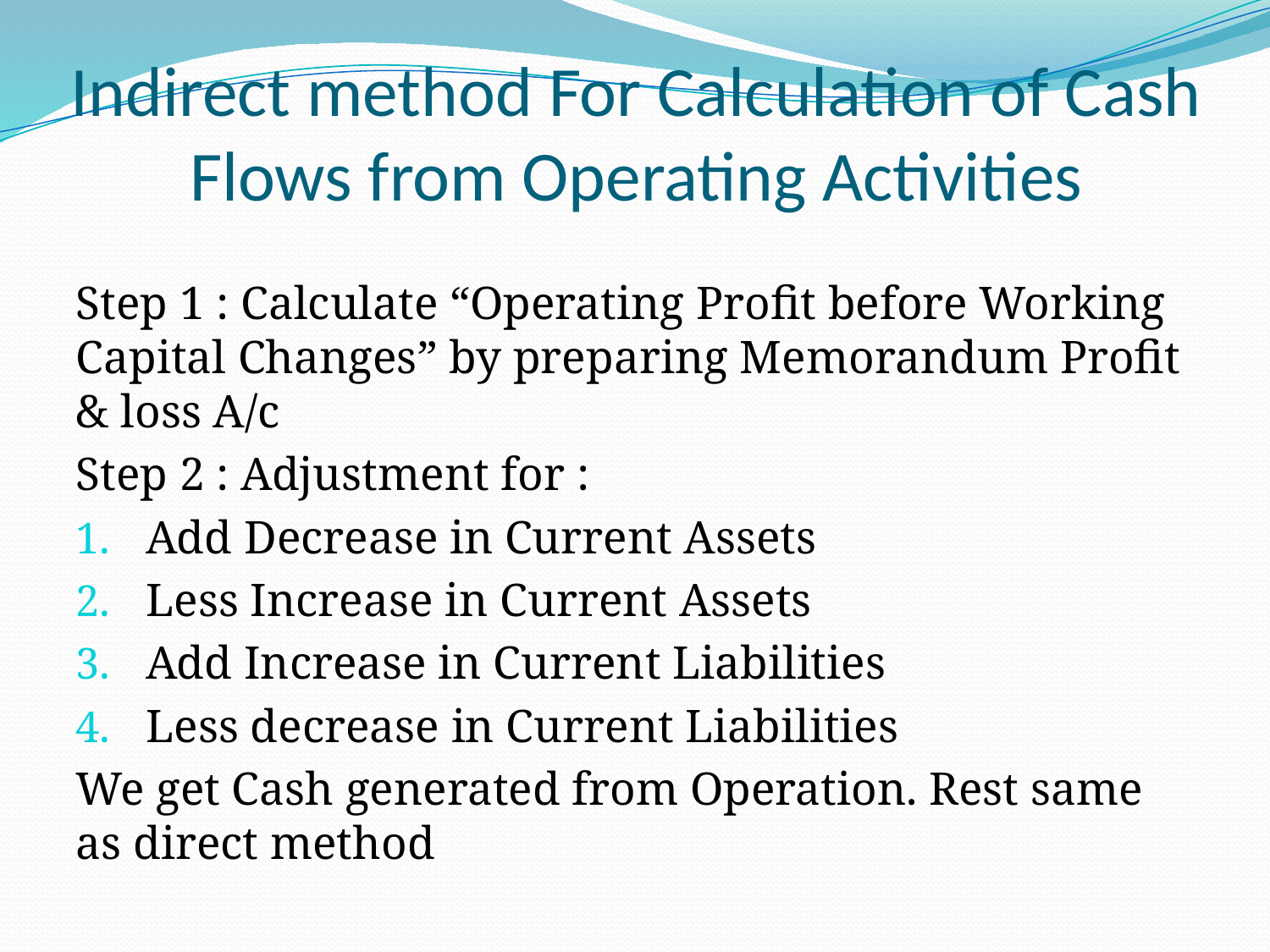

# Indirect method For Calculation of Cash Flows from Operating Activities
Step 1 : Calculate “Operating Profit before Working Capital Changes” by preparing Memorandum Profit & loss A/c
Step 2 : Adjustment for :
Add Decrease in Current Assets
Less Increase in Current Assets
Add Increase in Current Liabilities
Less decrease in Current Liabilities
We get Cash generated from Operation. Rest same as direct method